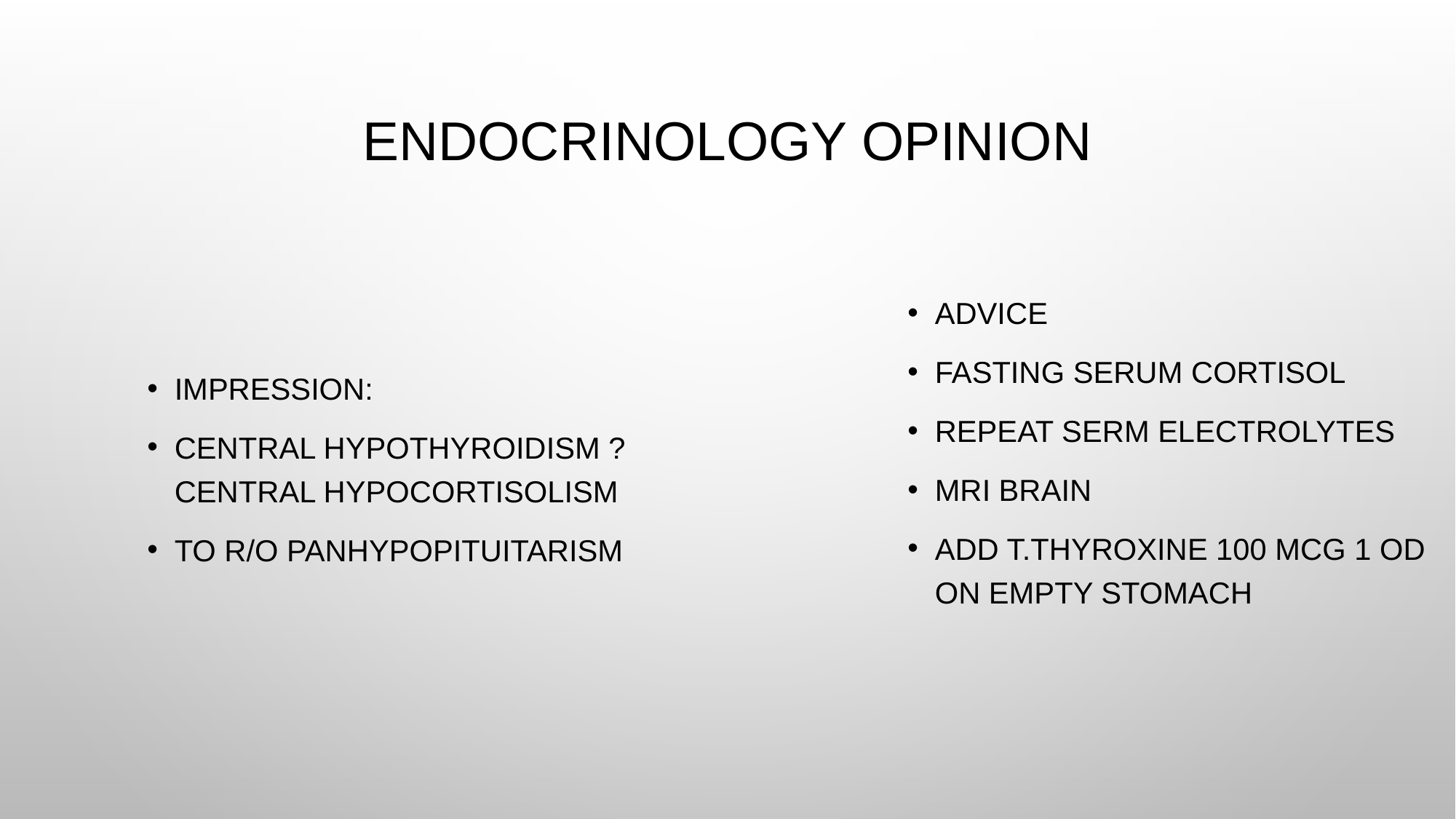

# Endocrinology opinion
Impression:
Central hypothyroidism ?central hypocortisolism
To r/o panhypopituitarism
Advice
Fasting serum cortisol
Repeat serm electrolytes
Mri brain
Add t.thyroxine 100 mcg 1 od on empty stomach